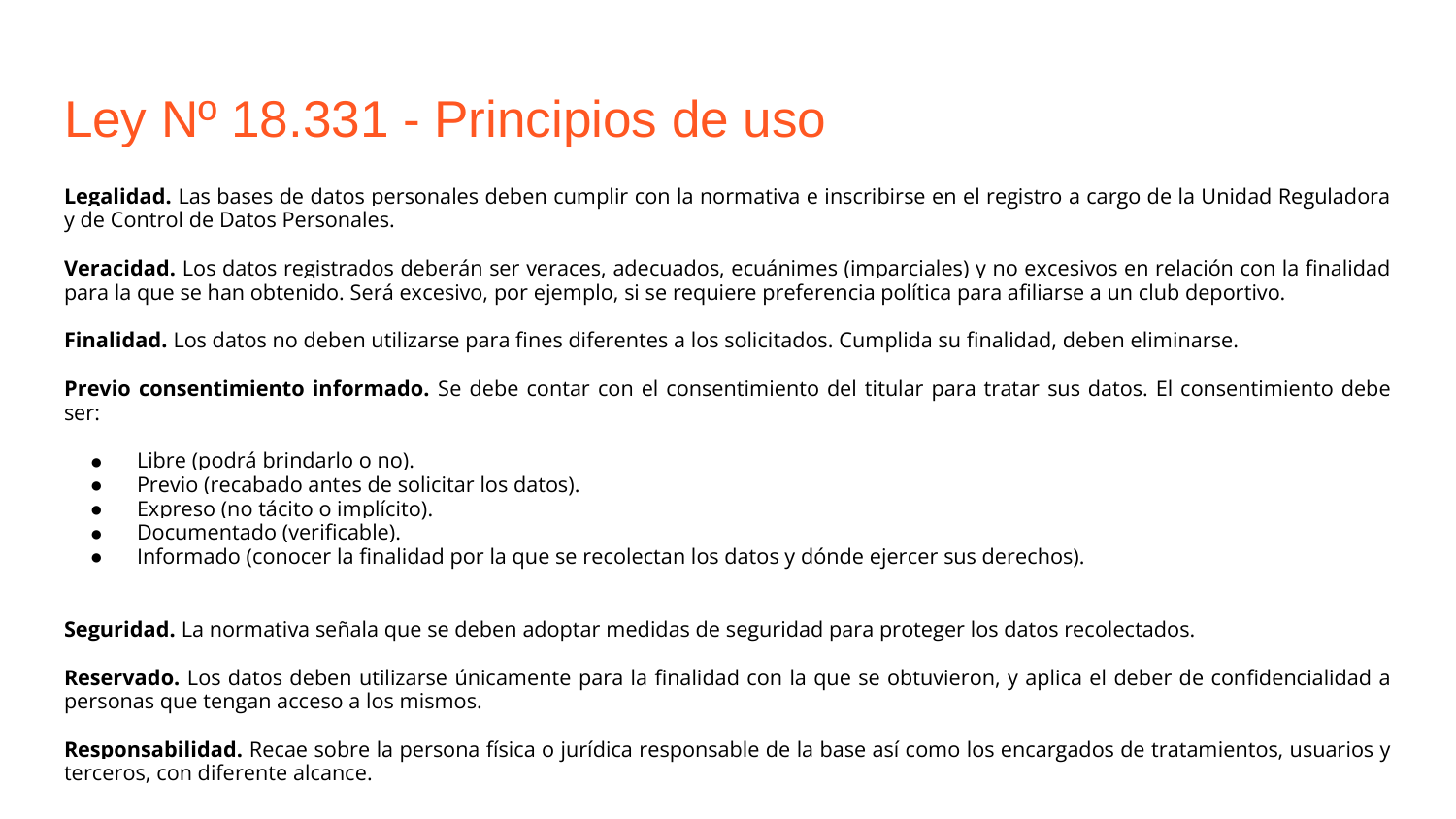

# Ley Nº 18.331 - Principios de uso
Legalidad. Las bases de datos personales deben cumplir con la normativa e inscribirse en el registro a cargo de la Unidad Reguladora y de Control de Datos Personales.
Veracidad. Los datos registrados deberán ser veraces, adecuados, ecuánimes (imparciales) y no excesivos en relación con la finalidad para la que se han obtenido. Será excesivo, por ejemplo, si se requiere preferencia política para afiliarse a un club deportivo.
Finalidad. Los datos no deben utilizarse para fines diferentes a los solicitados. Cumplida su finalidad, deben eliminarse.
Previo consentimiento informado. Se debe contar con el consentimiento del titular para tratar sus datos. El consentimiento debe ser:
Libre (podrá brindarlo o no).
Previo (recabado antes de solicitar los datos).
Expreso (no tácito o implícito).
Documentado (verificable).
Informado (conocer la finalidad por la que se recolectan los datos y dónde ejercer sus derechos).
Seguridad. La normativa señala que se deben adoptar medidas de seguridad para proteger los datos recolectados.
Reservado. Los datos deben utilizarse únicamente para la finalidad con la que se obtuvieron, y aplica el deber de confidencialidad a personas que tengan acceso a los mismos.
Responsabilidad. Recae sobre la persona física o jurídica responsable de la base así como los encargados de tratamientos, usuarios y terceros, con diferente alcance.